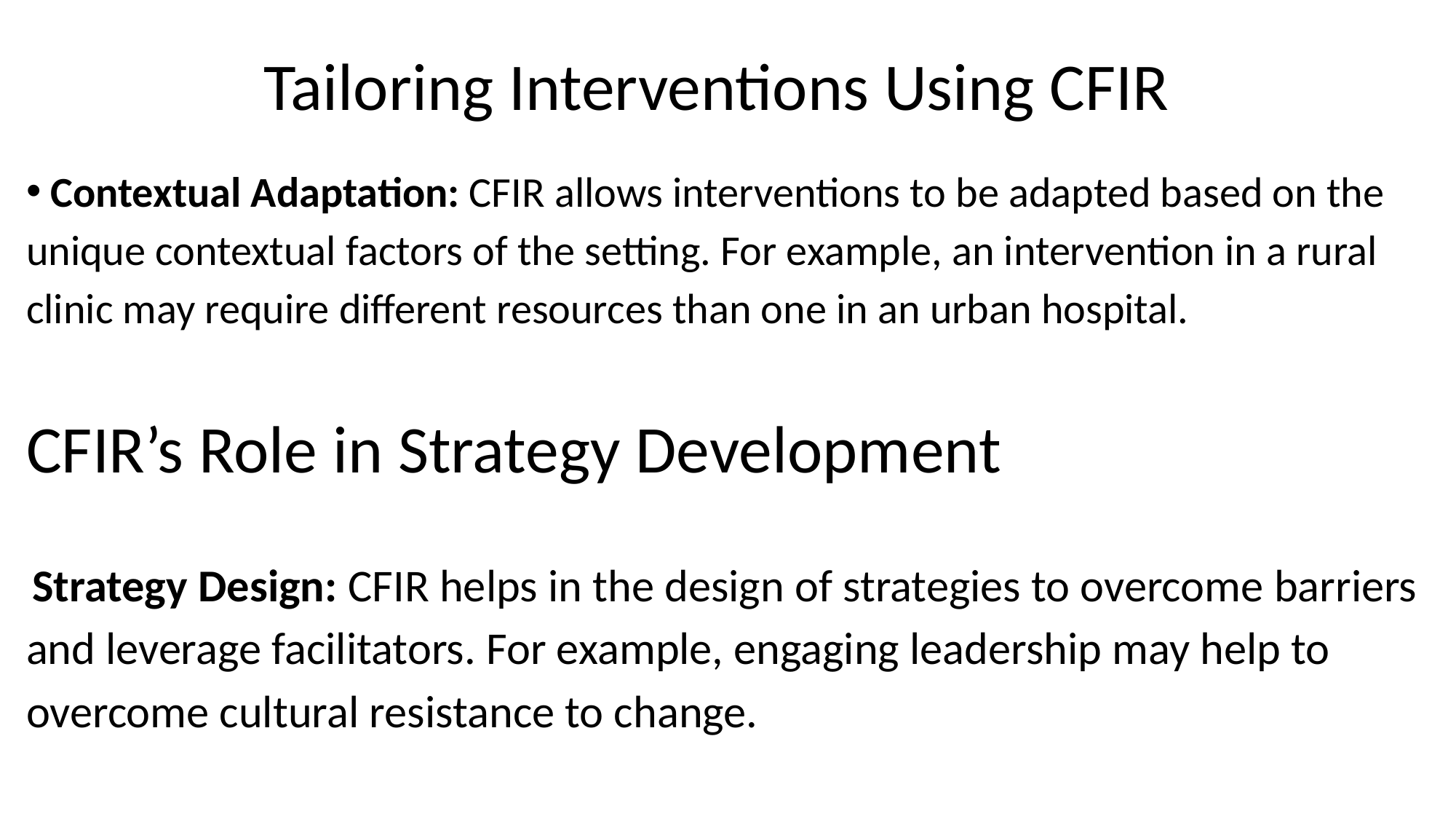

# Tailoring Interventions Using CFIR
 Contextual Adaptation: CFIR allows interventions to be adapted based on the unique contextual factors of the setting. For example, an intervention in a rural clinic may require different resources than one in an urban hospital.

CFIR’s Role in Strategy Development

 Strategy Design: CFIR helps in the design of strategies to overcome barriers and leverage facilitators. For example, engaging leadership may help to overcome cultural resistance to change.